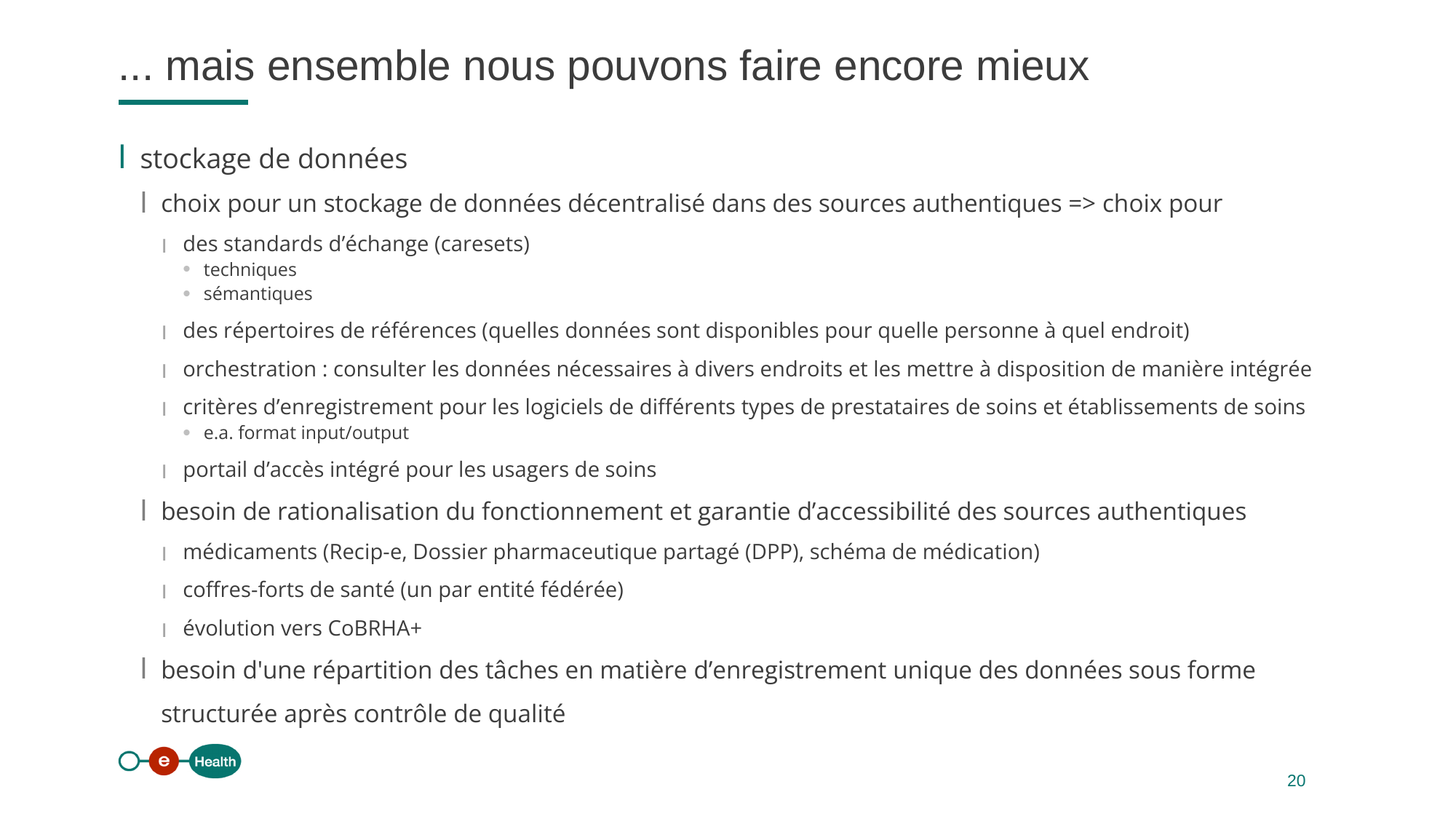

... mais ensemble nous pouvons faire encore mieux
stockage de données
choix pour un stockage de données décentralisé dans des sources authentiques => choix pour
des standards d’échange (caresets)
techniques
sémantiques
des répertoires de références (quelles données sont disponibles pour quelle personne à quel endroit)
orchestration : consulter les données nécessaires à divers endroits et les mettre à disposition de manière intégrée
critères d’enregistrement pour les logiciels de différents types de prestataires de soins et établissements de soins
e.a. format input/output
portail d’accès intégré pour les usagers de soins
besoin de rationalisation du fonctionnement et garantie d’accessibilité des sources authentiques
médicaments (Recip-e, Dossier pharmaceutique partagé (DPP), schéma de médication)
coffres-forts de santé (un par entité fédérée)
évolution vers CoBRHA+
besoin d'une répartition des tâches en matière d’enregistrement unique des données sous forme structurée après contrôle de qualité